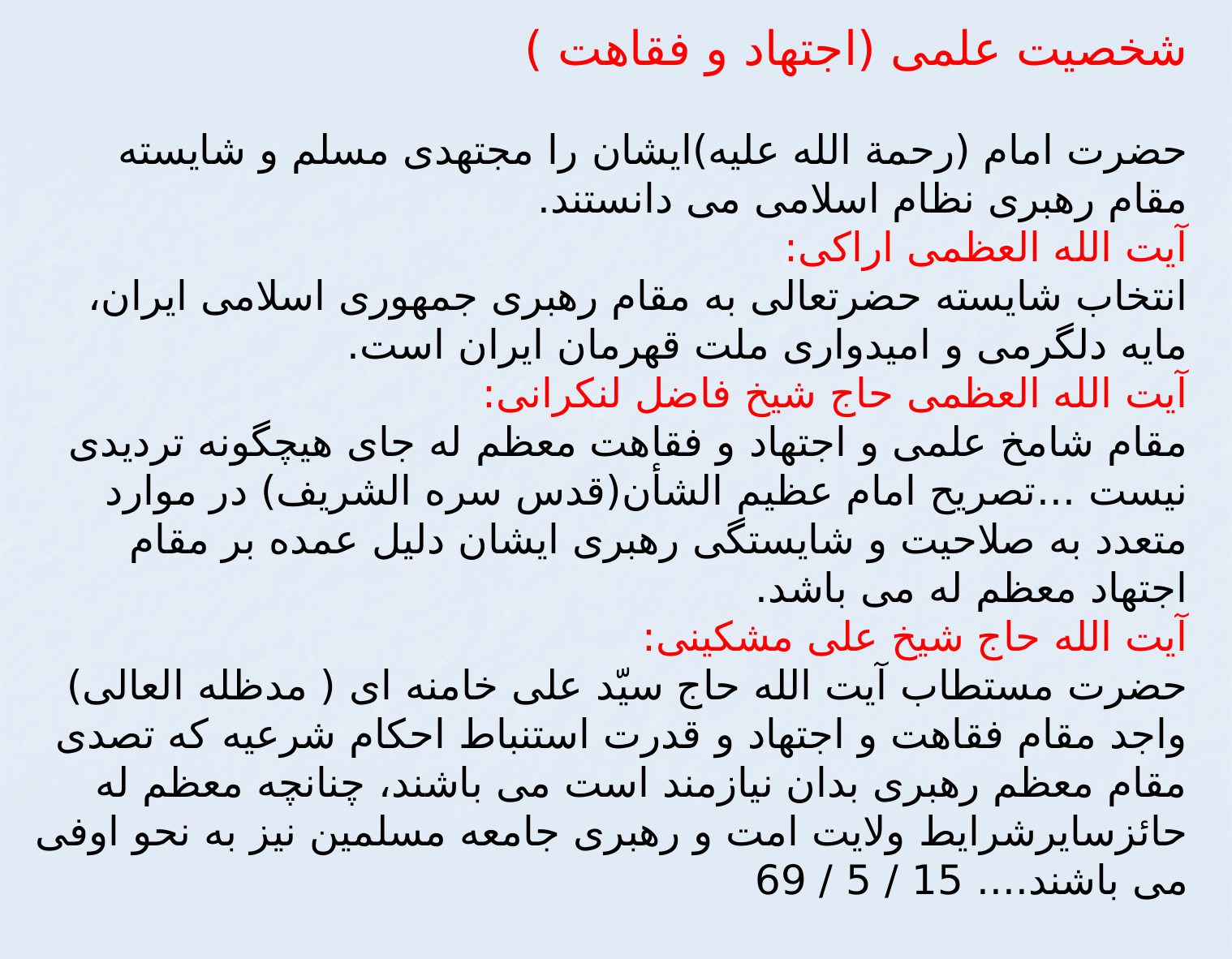

# شخصیت علمی (اجتهاد و فقاهت ) حضرت امام (رحمة الله علیه)ایشان را مجتهدی مسلم و شایسته مقام رهبری نظام اسلامی می دانستند. آیت الله العظمی اراکی:  انتخاب شایسته حضرتعالی به مقام رهبری جمهوری اسلامی ایران، مایه دلگرمی و امیدواری ملت قهرمان ایران است. آیت الله العظمی حاج شیخ فاضل لنکرانی: مقام شامخ علمی و اجتهاد و فقاهت معظم له جای هیچگونه تردیدی نیست ...تصریح امام عظیم الشأن(قدس سره الشریف) در موارد متعدد به صلاحیت و شایستگی رهبری ایشان دلیل عمده بر مقام اجتهاد معظم له می باشد. آیت الله حاج شیخ علی مشکینی: حضرت مستطاب آیت الله حاج سیّد علی خامنه ای ( مدظله العالی) واجد مقام فقاهت و اجتهاد و قدرت استنباط احکام شرعیه که تصدی مقام معظم رهبری بدان نیازمند است می باشند، چنانچه معظم له حائزسایرشرایط ولایت امت و رهبری جامعه مسلمین نیز به نحو اوفی می باشند.... 15 / 5 / 69